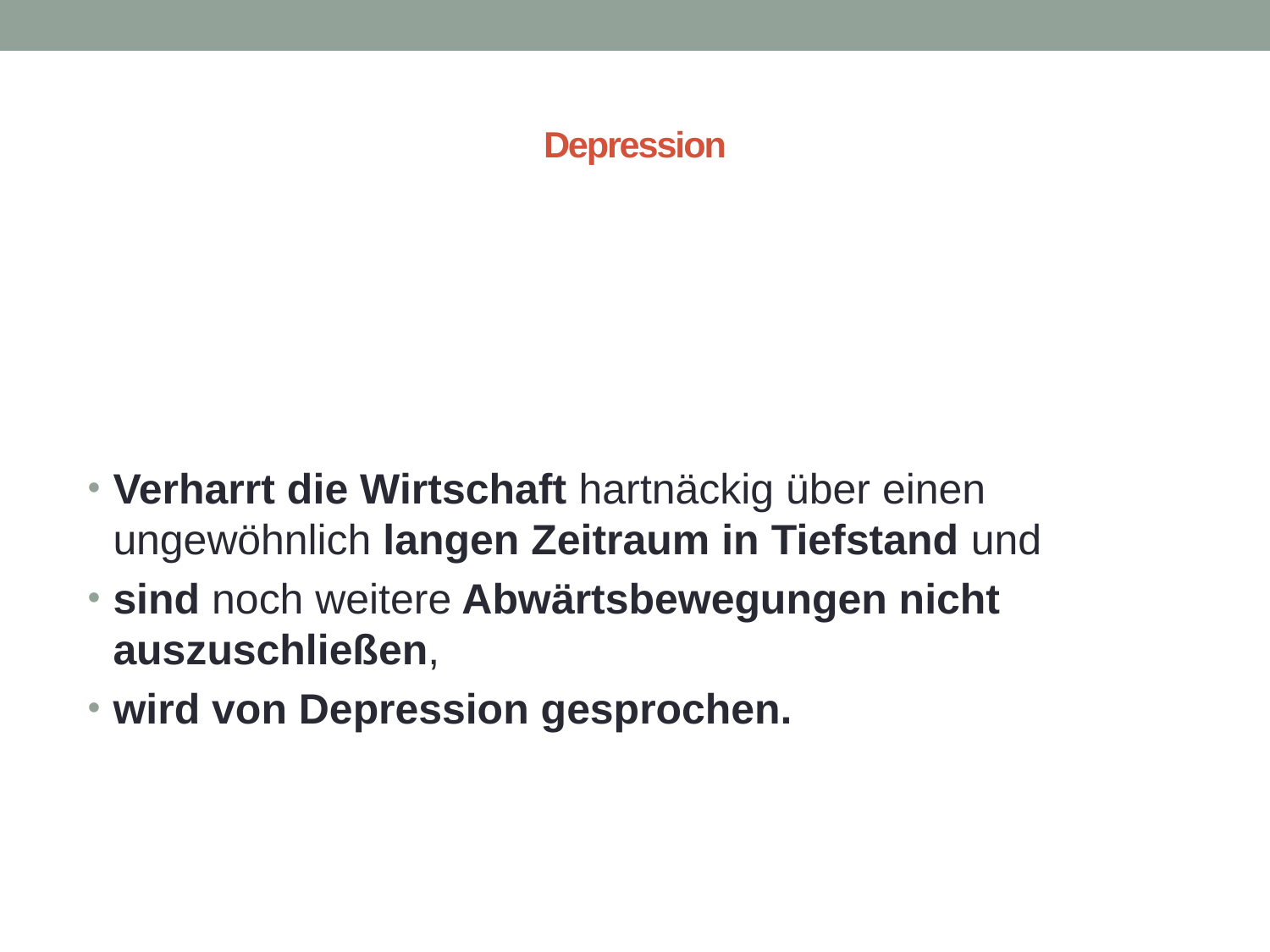

# Depression

Verharrt die Wirtschaft hartnäckig über einen ungewöhnlich langen Zeitraum in Tiefstand und
sind noch weitere Abwärtsbewegungen nicht auszuschließen,
wird von Depression gesprochen.